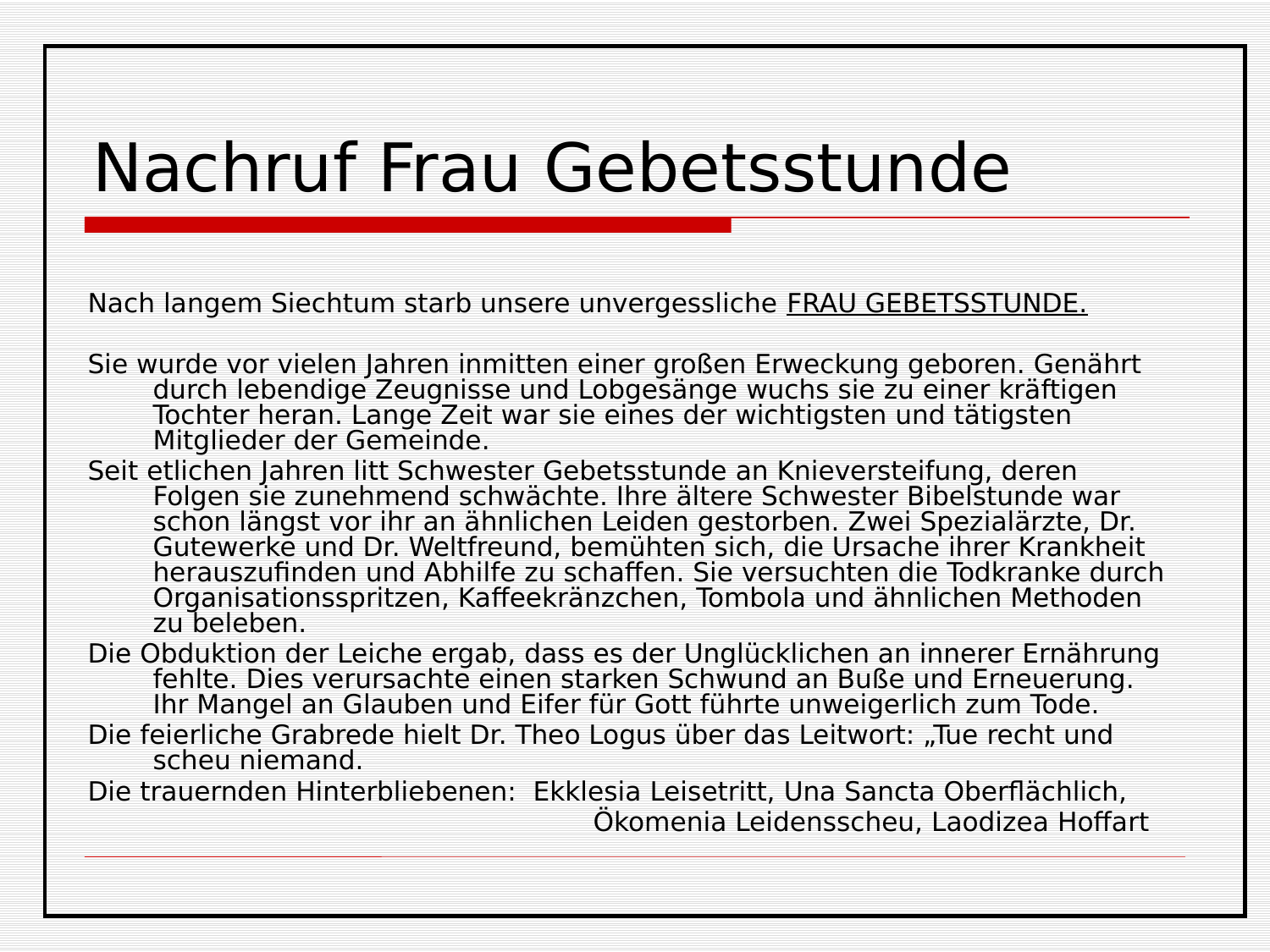

# Nachruf Frau Gebetsstunde

Nach langem Siechtum starb unsere unvergessliche FRAU GEBETSSTUNDE.

Sie wurde vor vielen Jahren inmitten einer großen Erweckung geboren. Genährt durch lebendige Zeugnisse und Lobgesänge wuchs sie zu einer kräftigen Tochter heran. Lange Zeit war sie eines der wichtigsten und tätigsten Mitglieder der Gemeinde.
Seit etlichen Jahren litt Schwester Gebetsstunde an Knieversteifung, deren Folgen sie zunehmend schwächte. Ihre ältere Schwester Bibelstunde war schon längst vor ihr an ähnlichen Leiden gestorben. Zwei Spezialärzte, Dr. Gutewerke und Dr. Weltfreund, bemühten sich, die Ursache ihrer Krankheit herauszufinden und Abhilfe zu schaffen. Sie versuchten die Todkranke durch Organisationsspritzen, Kaffeekränzchen, Tombola und ähnlichen Methoden zu beleben.
Die Obduktion der Leiche ergab, dass es der Unglücklichen an innerer Ernährung fehlte. Dies verursachte einen starken Schwund an Buße und Erneuerung. Ihr Mangel an Glauben und Eifer für Gott führte unweigerlich zum Tode.
Die feierliche Grabrede hielt Dr. Theo Logus über das Leitwort: „Tue recht und scheu niemand.
Die trauernden Hinterbliebenen:  Ekklesia Leisetritt, Una Sancta Oberflächlich,
				       Ökomenia Leidensscheu, Laodizea Hoffart